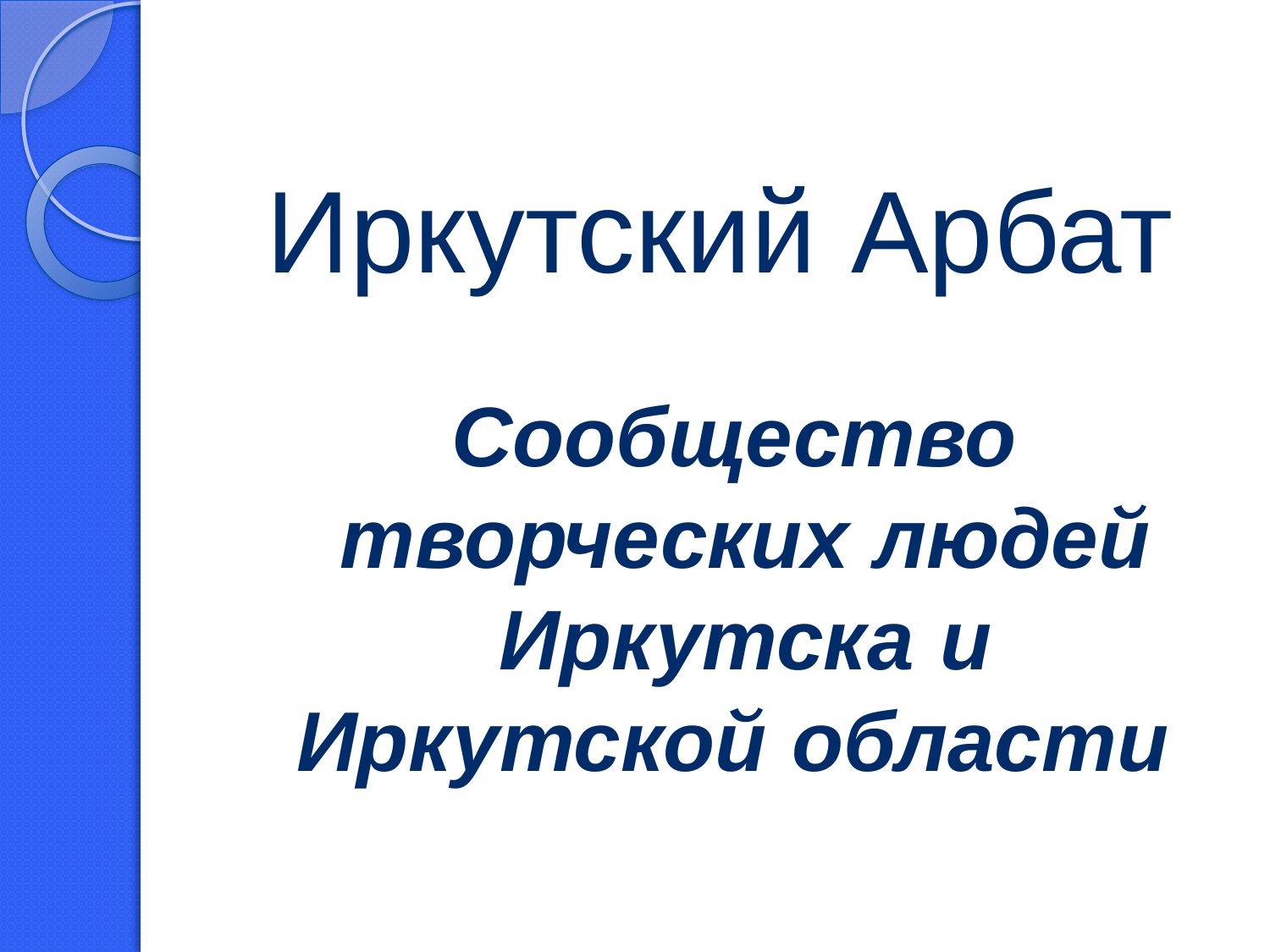

# Иркутский Арбат
 Сообщество творческих людей Иркутска и Иркутской области